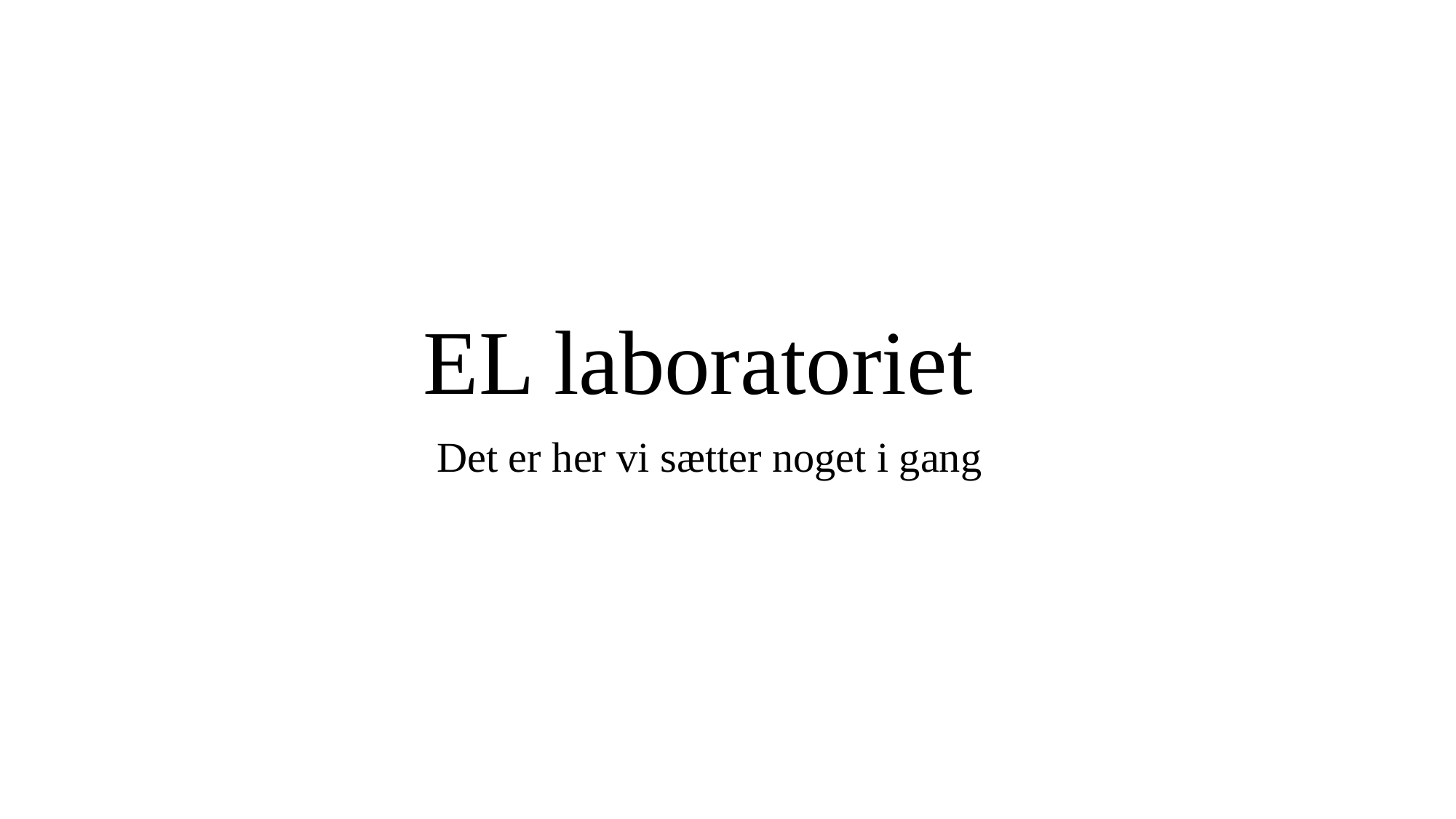

# EL laboratoriet
Det er her vi sætter noget i gang